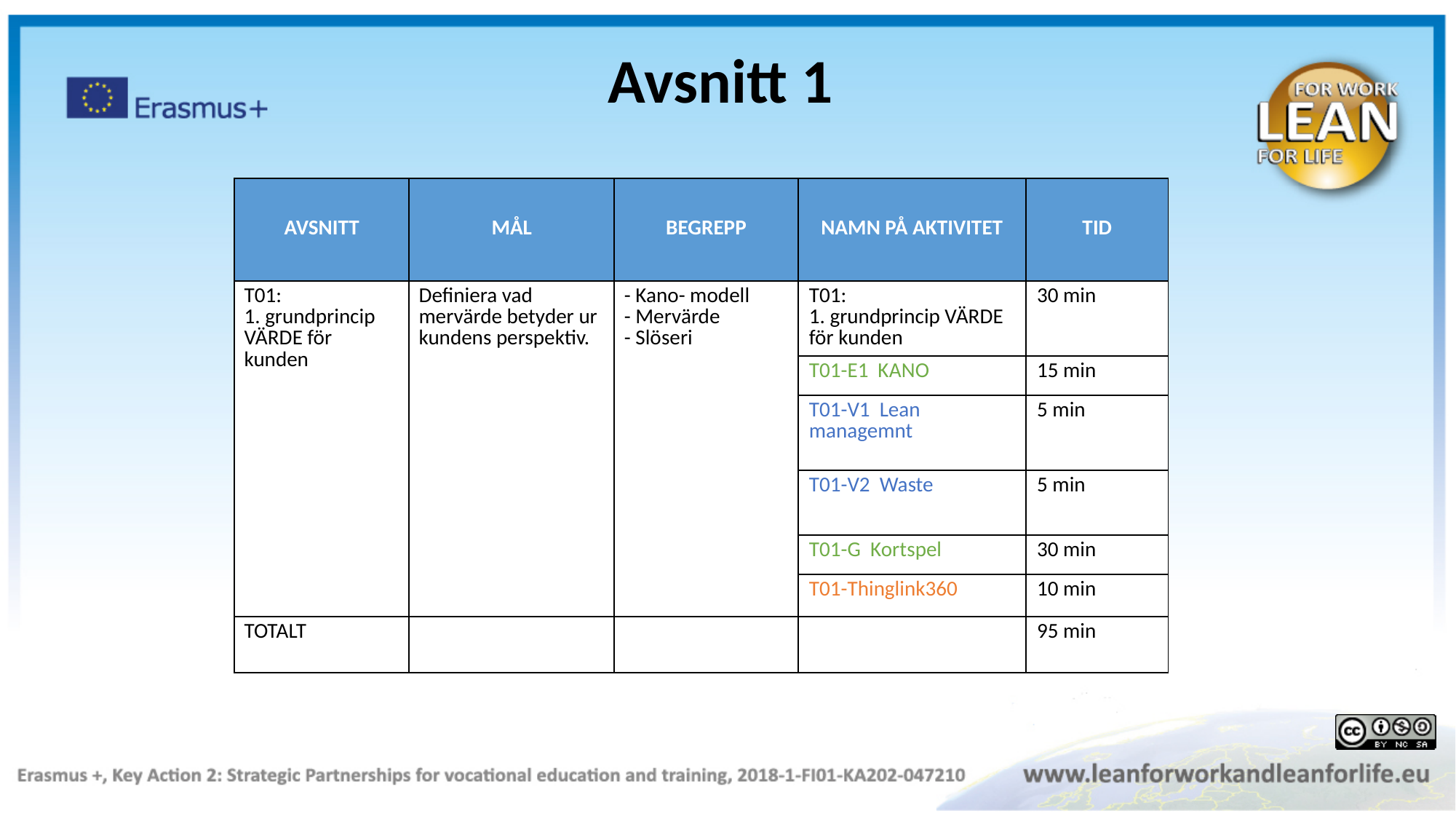

Avsnitt 1
| AVSNITT | MÅL | BEGREPP | NAMN PÅ AKTIVITET | TID |
| --- | --- | --- | --- | --- |
| ​T01: 1. grundprincip VÄRDE för kunden | Definiera vad mervärde betyder ur kundens perspektiv. | - Kano- modell ​- Mervärde - Slöseri | ​T01: 1. grundprincip VÄRDE för kunden | ​30 min |
|  |  |  | T01-E1 KANO | 15 min |
|  |  |  | T01-V1 Lean managemnt | 5 min |
|  |  |  | T01-V2 Waste | 5 min |
|  |  |  | T01-G  Kortspel | 30 min |
|  |  |  | T01-Thinglink360 | 10 min |
| TOTALT |  |  |  | 95 min |